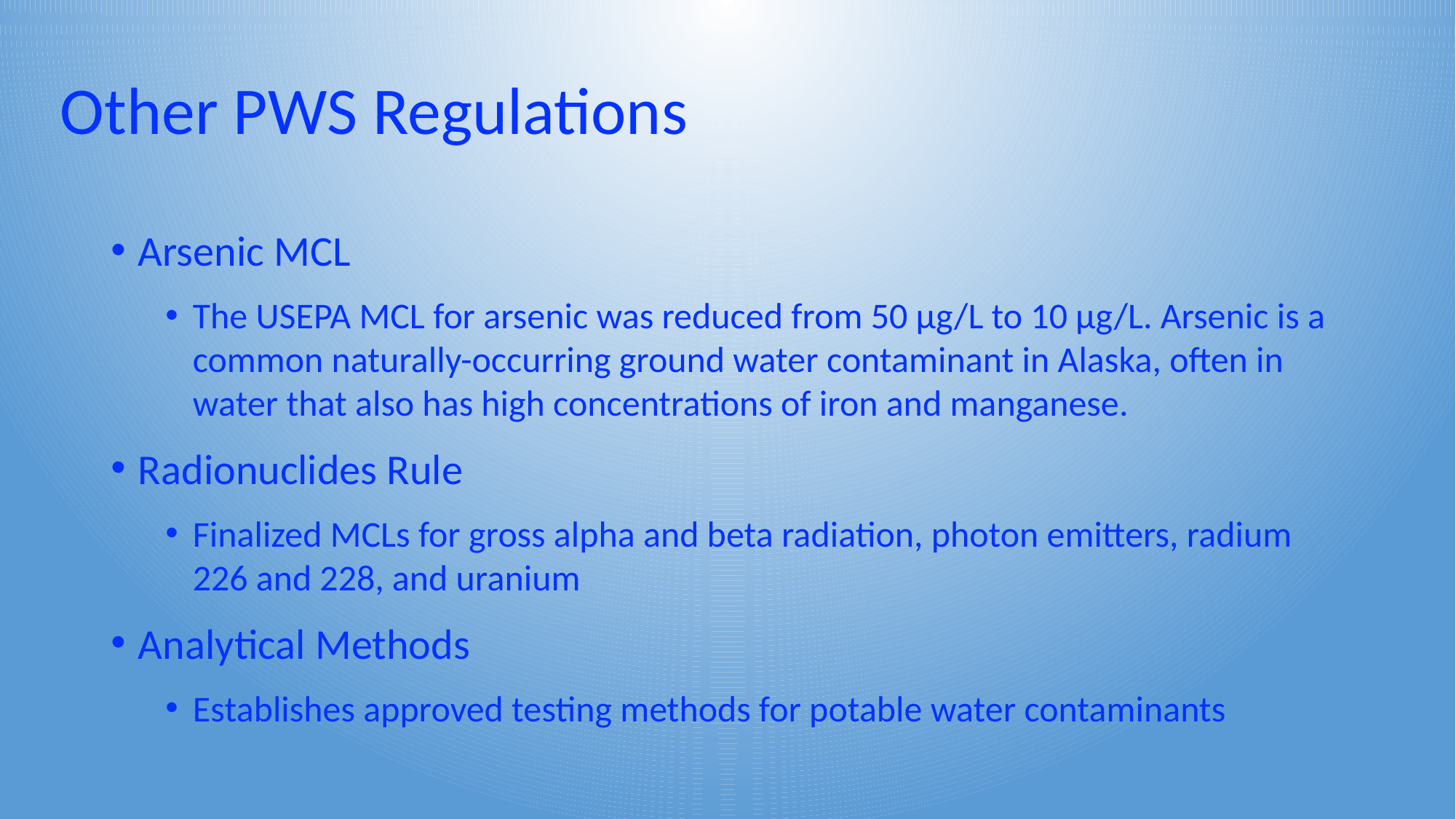

# Other PWS Regulations
Arsenic MCL
The USEPA MCL for arsenic was reduced from 50 µg/L to 10 µg/L. Arsenic is a common naturally-occurring ground water contaminant in Alaska, often in water that also has high concentrations of iron and manganese.
Radionuclides Rule
Finalized MCLs for gross alpha and beta radiation, photon emitters, radium 226 and 228, and uranium
Analytical Methods
Establishes approved testing methods for potable water contaminants